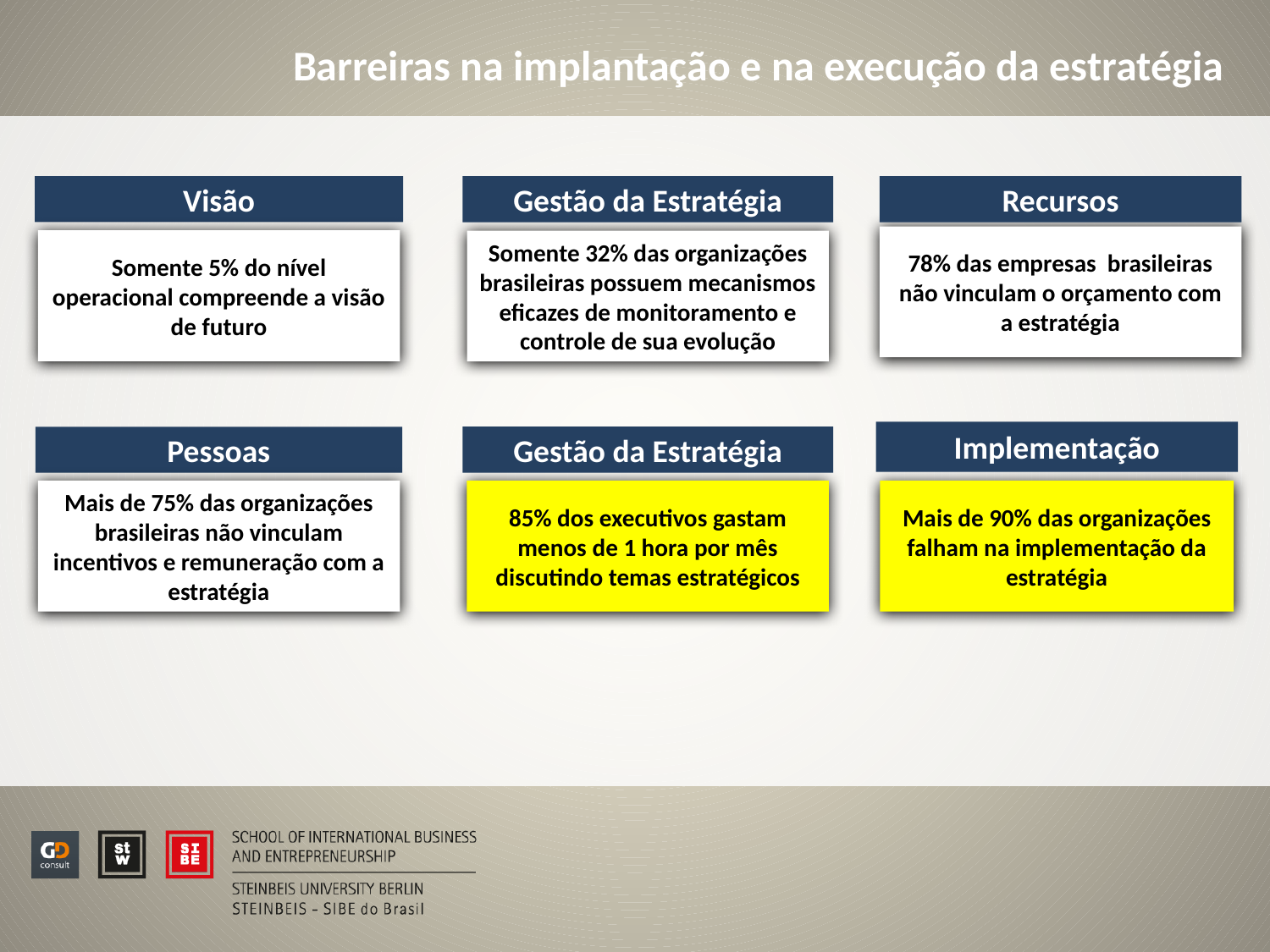

Barreiras na implantação e na execução da estratégia

Visão
Gestão da Estratégia
Recursos
78% das empresas  brasileiras não vinculam o orçamento com a estratégia
Somente 5% do nível operacional compreende a visão de futuro
Somente 32% das organizações brasileiras possuem mecanismos eficazes de monitoramento e controle de sua evolução
Implementação
Gestão da Estratégia
Pessoas
Mais de 75% das organizações brasileiras não vinculam incentivos e remuneração com a estratégia
85% dos executivos gastam menos de 1 hora por mês discutindo temas estratégicos
Mais de 90% das organizações falham na implementação da estratégia